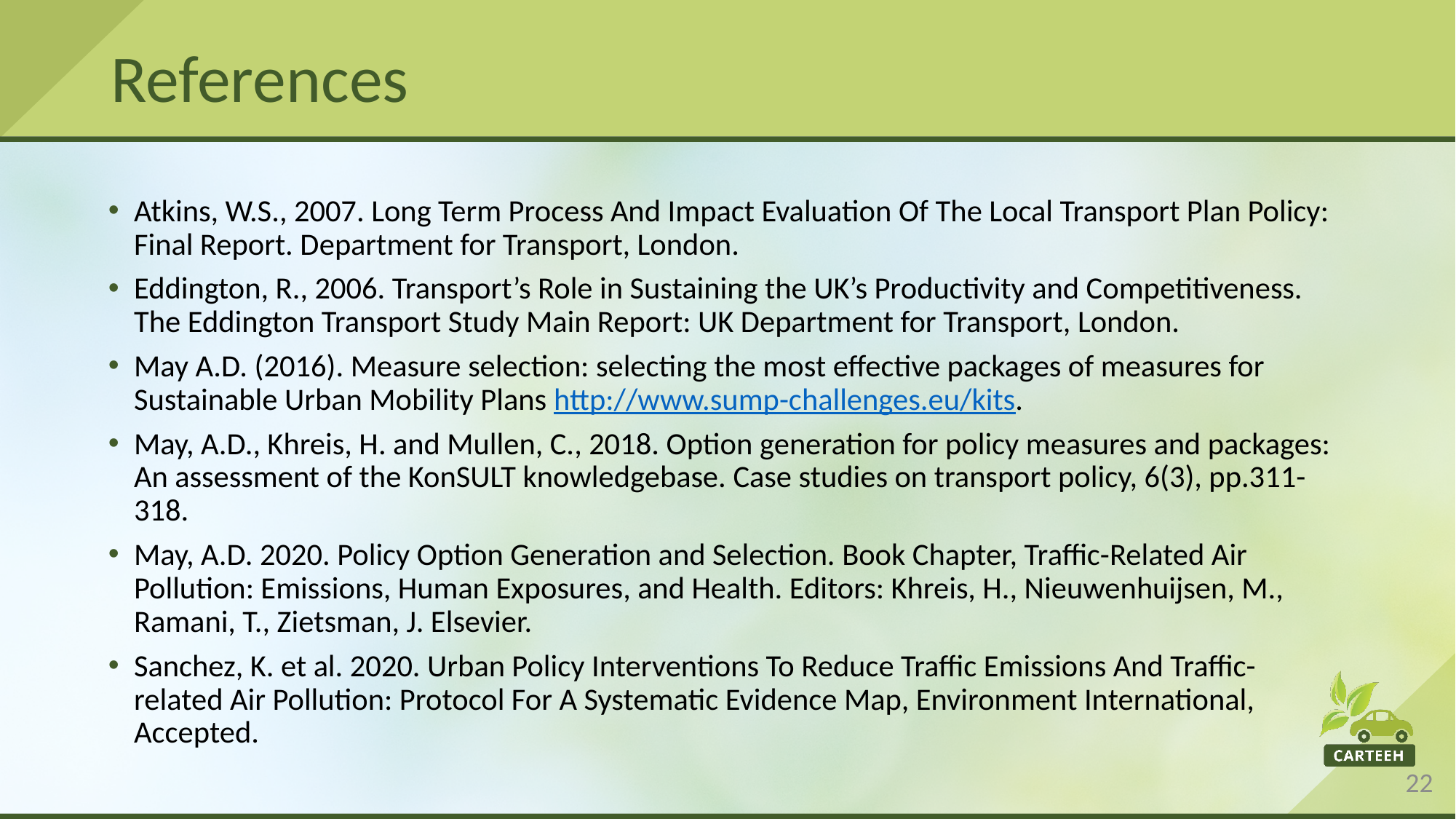

# References
Atkins, W.S., 2007. Long Term Process And Impact Evaluation Of The Local Transport Plan Policy: Final Report. Department for Transport, London.
Eddington, R., 2006. Transport’s Role in Sustaining the UK’s Productivity and Competitiveness. The Eddington Transport Study Main Report: UK Department for Transport, London.
May A.D. (2016). Measure selection: selecting the most effective packages of measures for Sustainable Urban Mobility Plans http://www.sump-challenges.eu/kits.
May, A.D., Khreis, H. and Mullen, C., 2018. Option generation for policy measures and packages: An assessment of the KonSULT knowledgebase. Case studies on transport policy, 6(3), pp.311-318.
May, A.D. 2020. Policy Option Generation and Selection. Book Chapter, Traffic-Related Air Pollution: Emissions, Human Exposures, and Health. Editors: Khreis, H., Nieuwenhuijsen, M., Ramani, T., Zietsman, J. Elsevier.
Sanchez, K. et al. 2020. Urban Policy Interventions To Reduce Traffic Emissions And Traffic-related Air Pollution: Protocol For A Systematic Evidence Map, Environment International, Accepted.